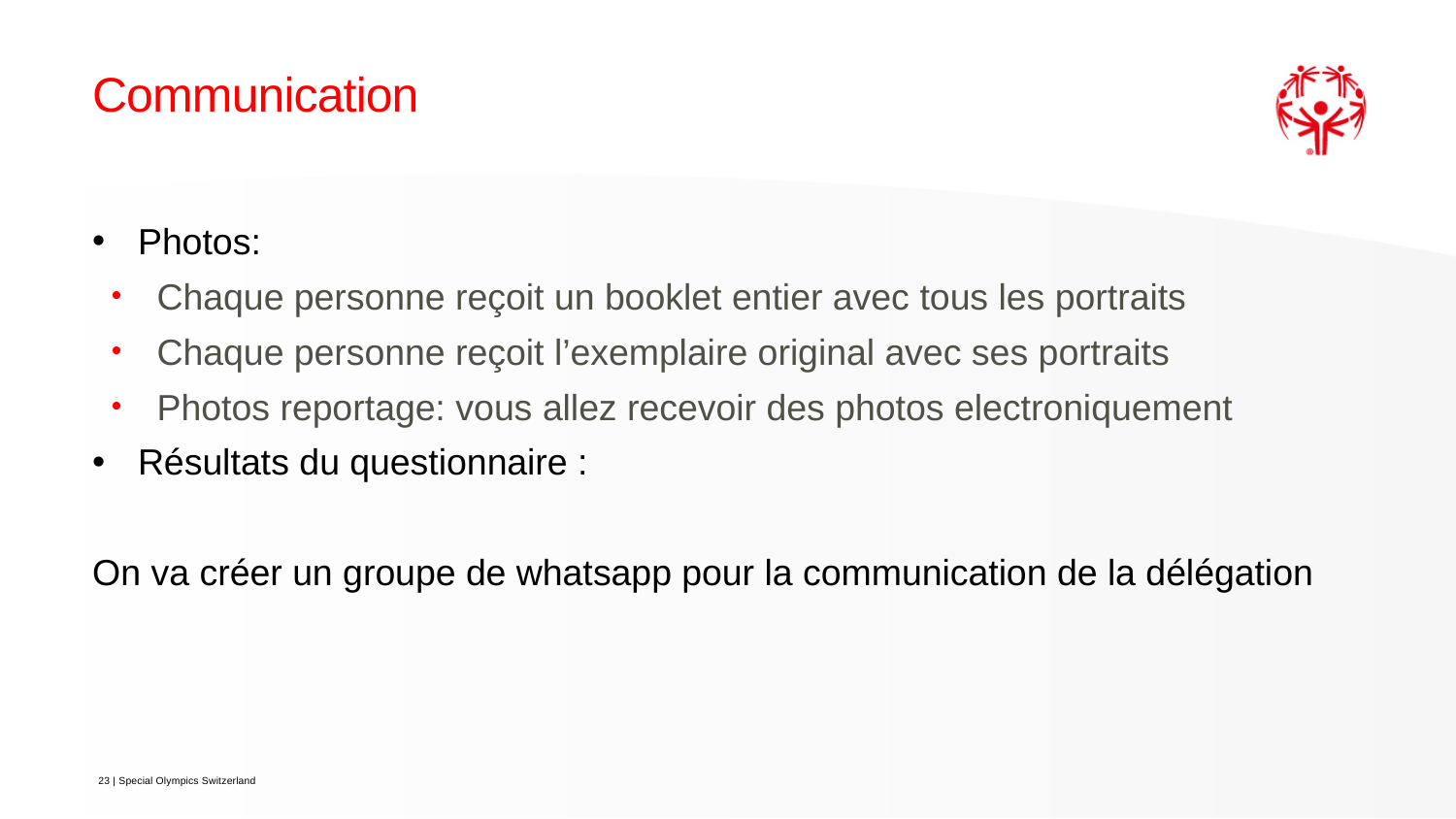

# Communication
Photos:
Chaque personne reçoit un booklet entier avec tous les portraits
Chaque personne reçoit l’exemplaire original avec ses portraits
Photos reportage: vous allez recevoir des photos electroniquement
Résultats du questionnaire :

On va créer un groupe de whatsapp pour la communication de la délégation
23 | Special Olympics Switzerland